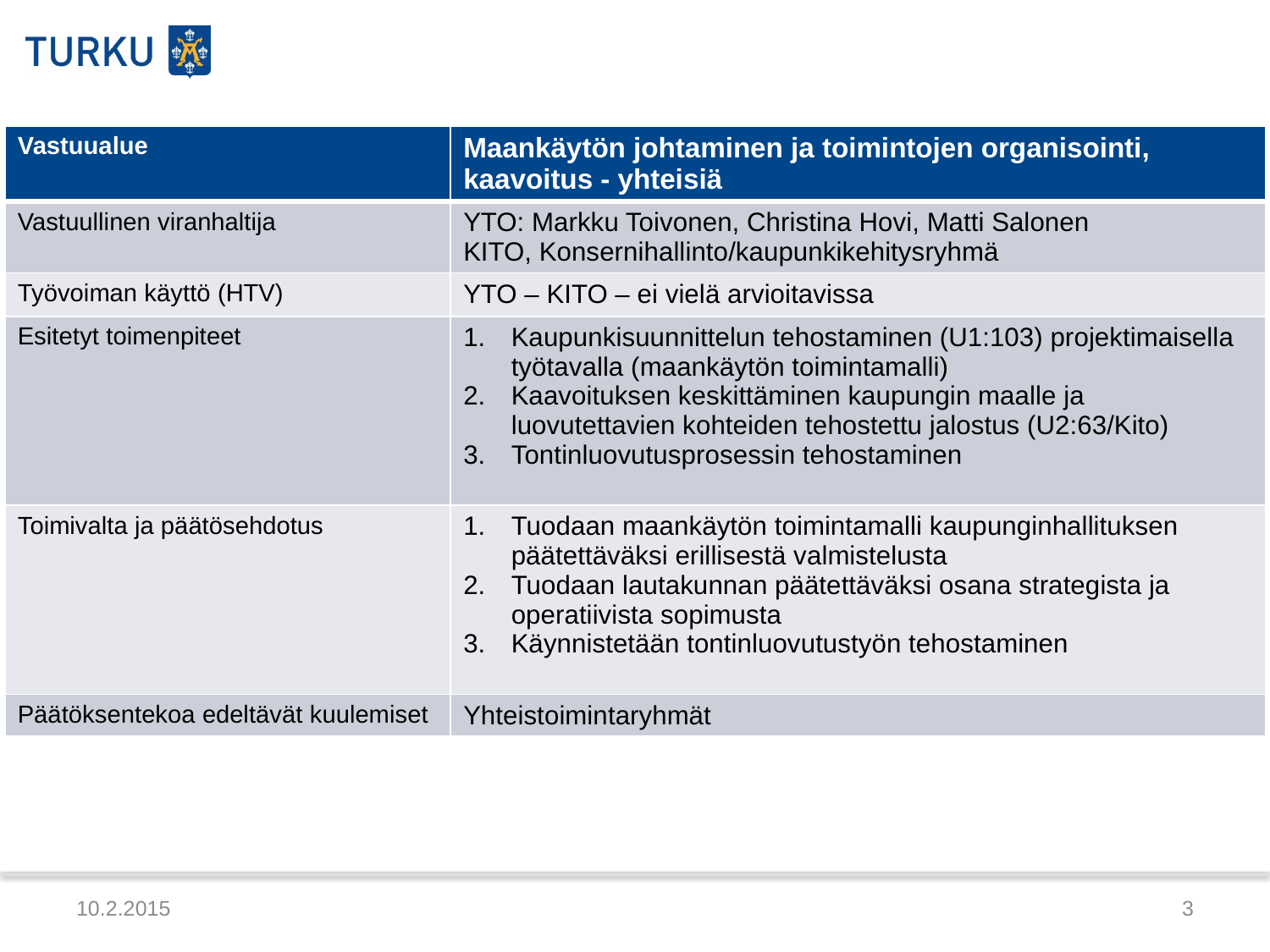

| Vastuualue | Maankäytön johtaminen ja toimintojen organisointi, kaavoitus - yhteisiä |
| --- | --- |
| Vastuullinen viranhaltija | YTO: Markku Toivonen, Christina Hovi, Matti Salonen KITO, Konsernihallinto/kaupunkikehitysryhmä |
| Työvoiman käyttö (HTV) | YTO – KITO – ei vielä arvioitavissa |
| Esitetyt toimenpiteet | Kaupunkisuunnittelun tehostaminen (U1:103) projektimaisella työtavalla (maankäytön toimintamalli) Kaavoituksen keskittäminen kaupungin maalle ja luovutettavien kohteiden tehostettu jalostus (U2:63/Kito) Tontinluovutusprosessin tehostaminen |
| Toimivalta ja päätösehdotus | Tuodaan maankäytön toimintamalli kaupunginhallituksen päätettäväksi erillisestä valmistelusta Tuodaan lautakunnan päätettäväksi osana strategista ja operatiivista sopimusta Käynnistetään tontinluovutustyön tehostaminen |
| Päätöksentekoa edeltävät kuulemiset | Yhteistoimintaryhmät |
10.2.2015
3